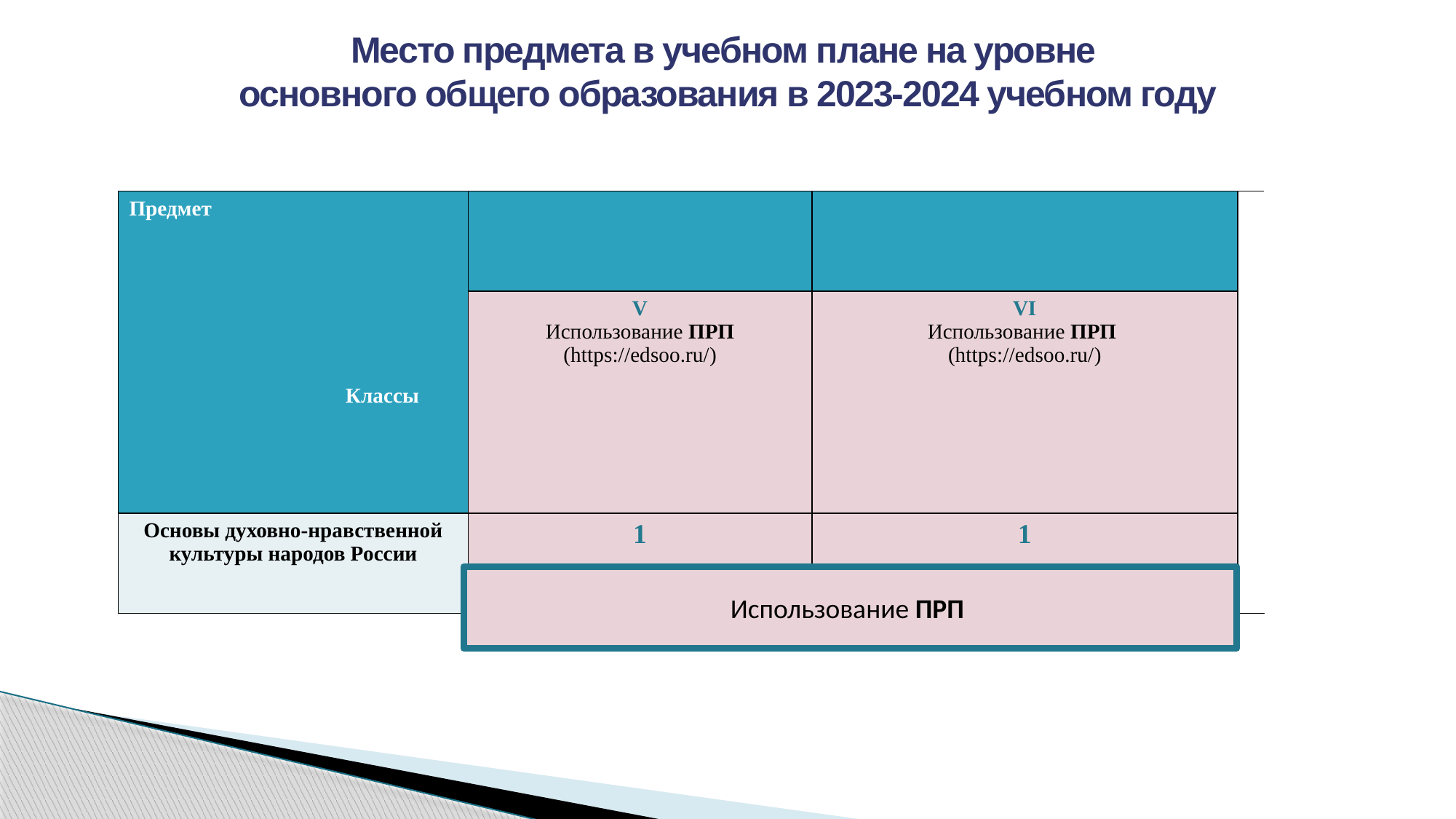

# Место предмета в учебном плане на уровне основного общего образования в 2023-2024 учебном году
| Предмет Классы |  |  |  |
| --- | --- | --- | --- |
|  | V Использование ПРП (https://edsoo.ru/) | VI Использование ПРП (https://edsoo.ru/) | «Изучение учебного предмета «Основы духовно-нравственной культуры народов России» вводится поэтапно, учебный предмет преподается с 5 по 9 класс, начиная с 2023-2024 учебного года»; |
| Основы духовно-нравственной культуры народов России | 1 | 1 |  |
Использование ПРП